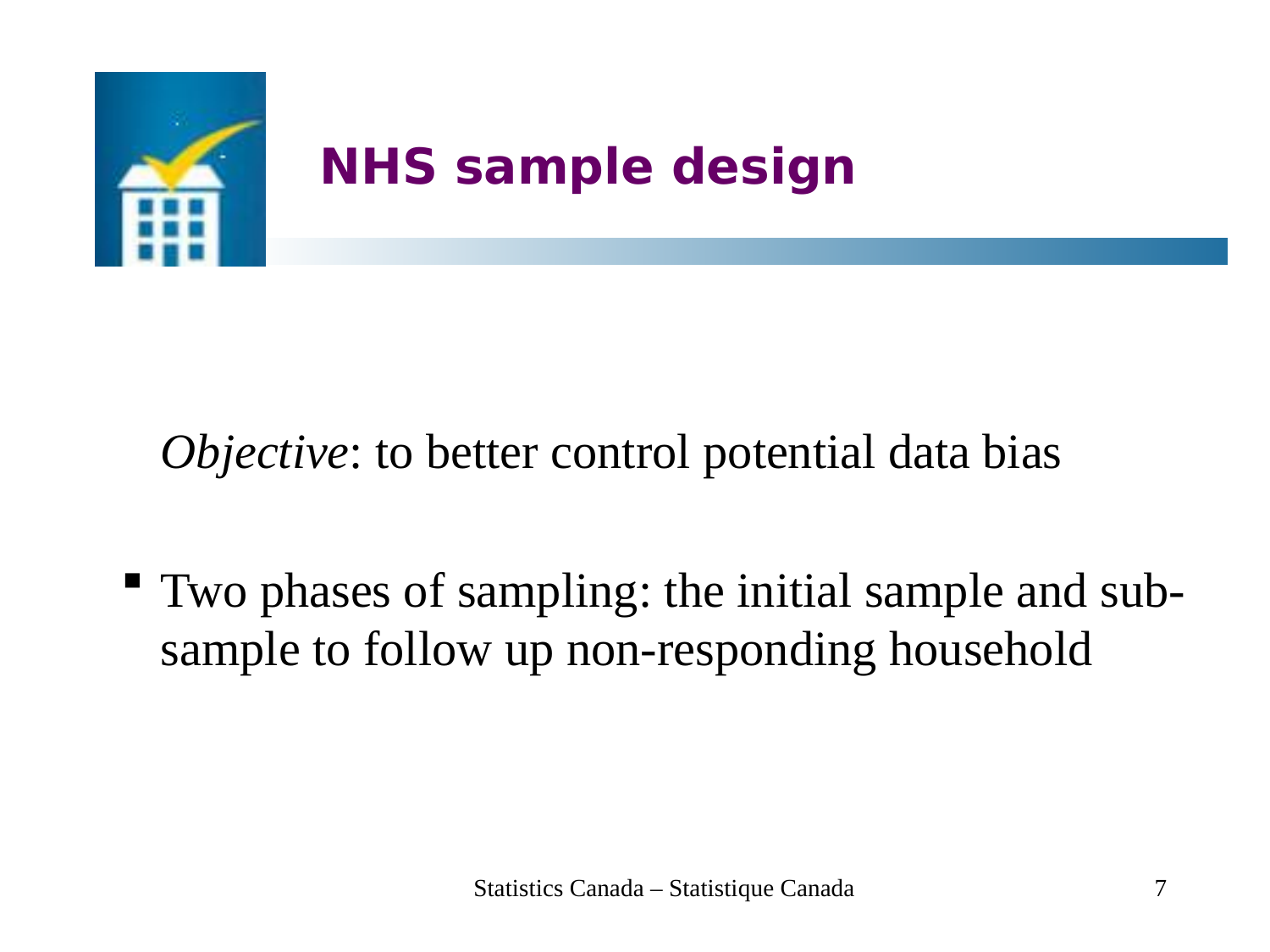

# NHS sample design

	Objective: to better control potential data bias

Two phases of sampling: the initial sample and sub-sample to follow up non-responding household

Statistics Canada – Statistique Canada
7